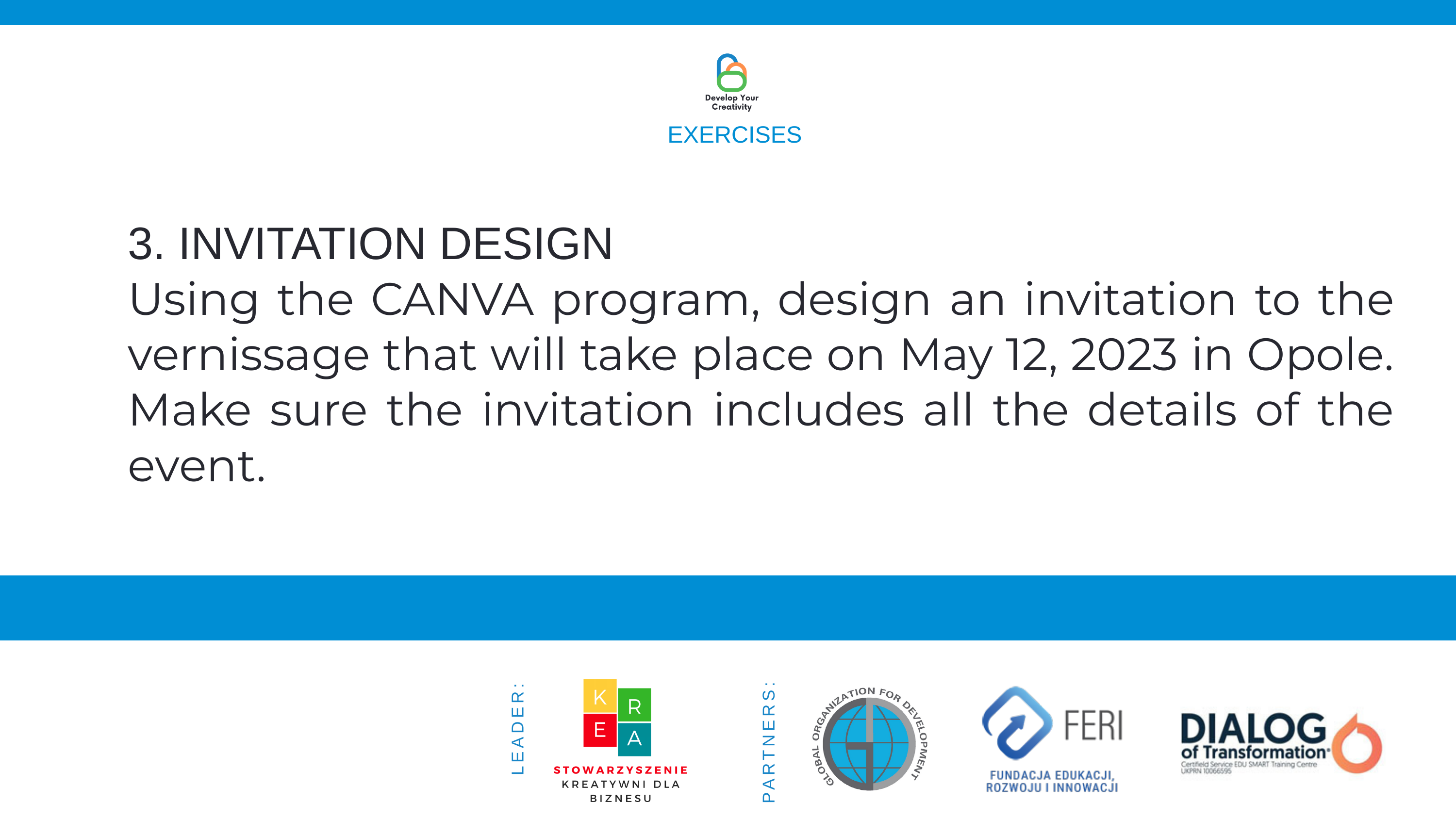

EXERCISES
3. INVITATION DESIGN
Using the CANVA program, design an invitation to the vernissage that will take place on May 12, 2023 in Opole. Make sure the invitation includes all the details of the event.

PARTNERS:
LEADER: